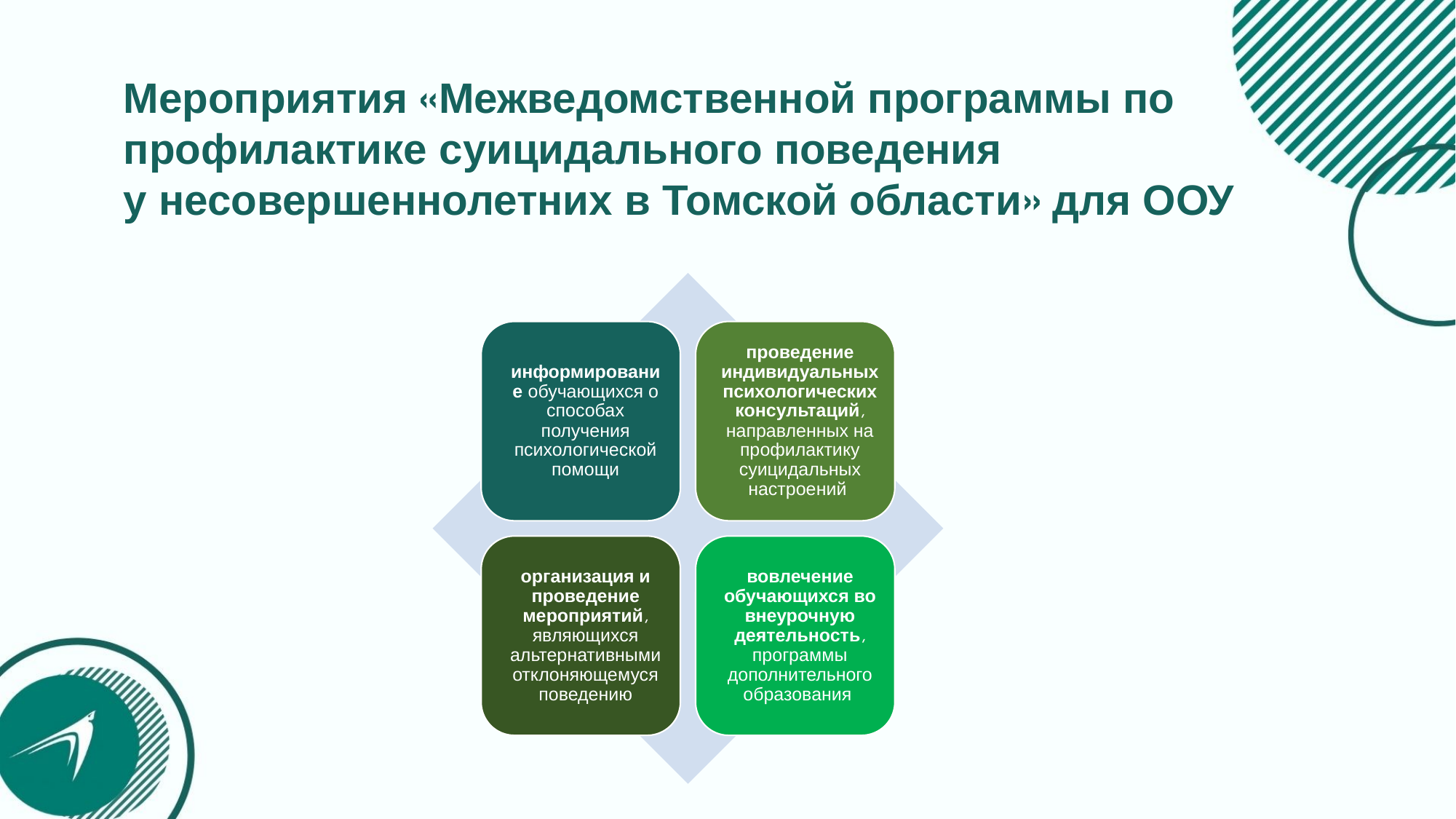

Мероприятия «Межведомственной программы по профилактике суицидального поведения
у несовершеннолетних в Томской области» для ООУ
информирование обучающихся о способах получения психологической помощи
проведение индивидуальных психологических консультаций, направленных на профилактику суицидальных настроений
организация и проведение мероприятий, являющихся альтернативными отклоняющемуся поведению
вовлечение обучающихся во внеурочную деятельность, программы дополнительного образования